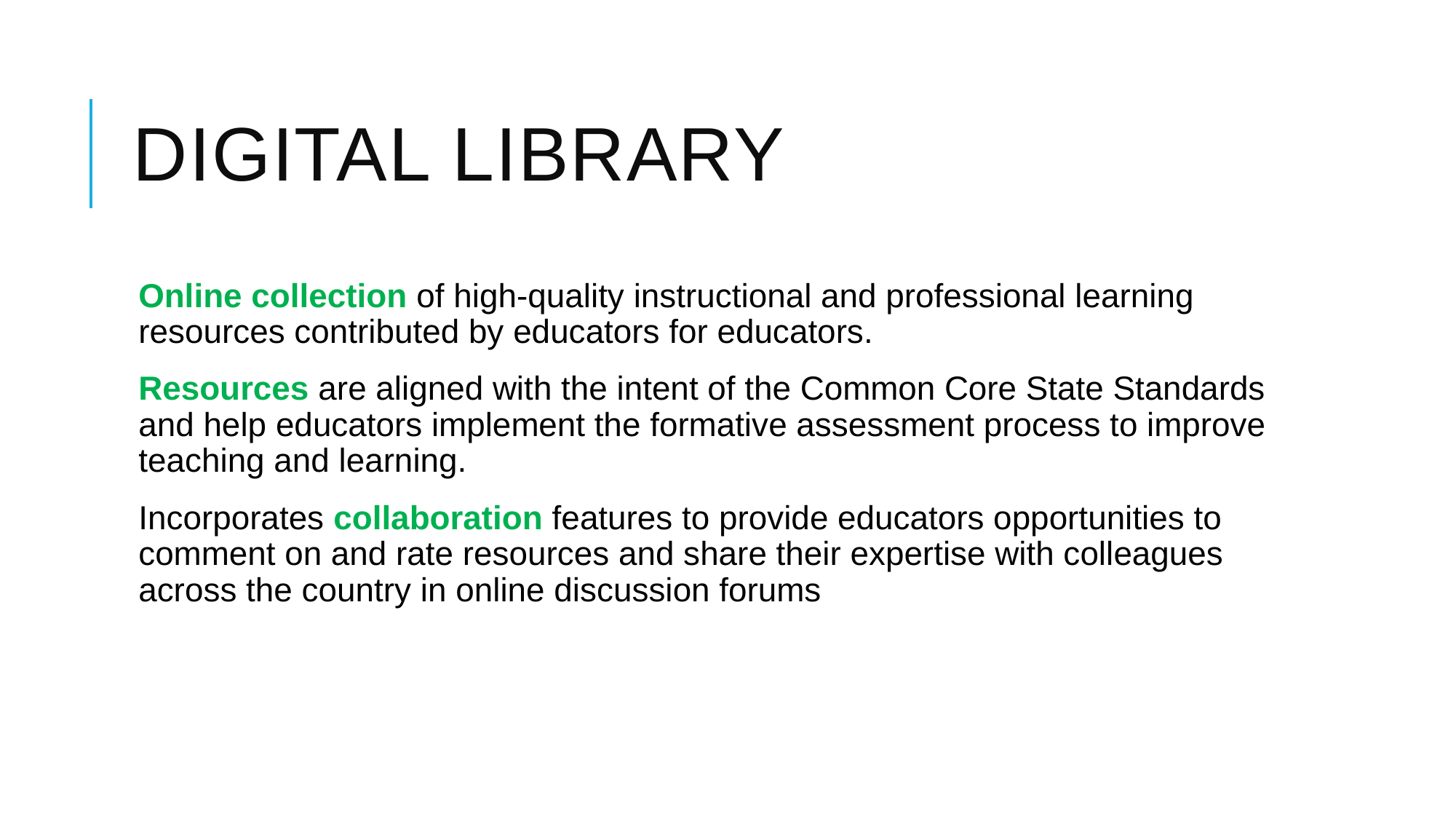

# Digital Library
Online collection of high-quality instructional and professional learning resources contributed by educators for educators.
Resources are aligned with the intent of the Common Core State Standards and help educators implement the formative assessment process to improve teaching and learning.
Incorporates collaboration features to provide educators opportunities to comment on and rate resources and share their expertise with colleagues across the country in online discussion forums